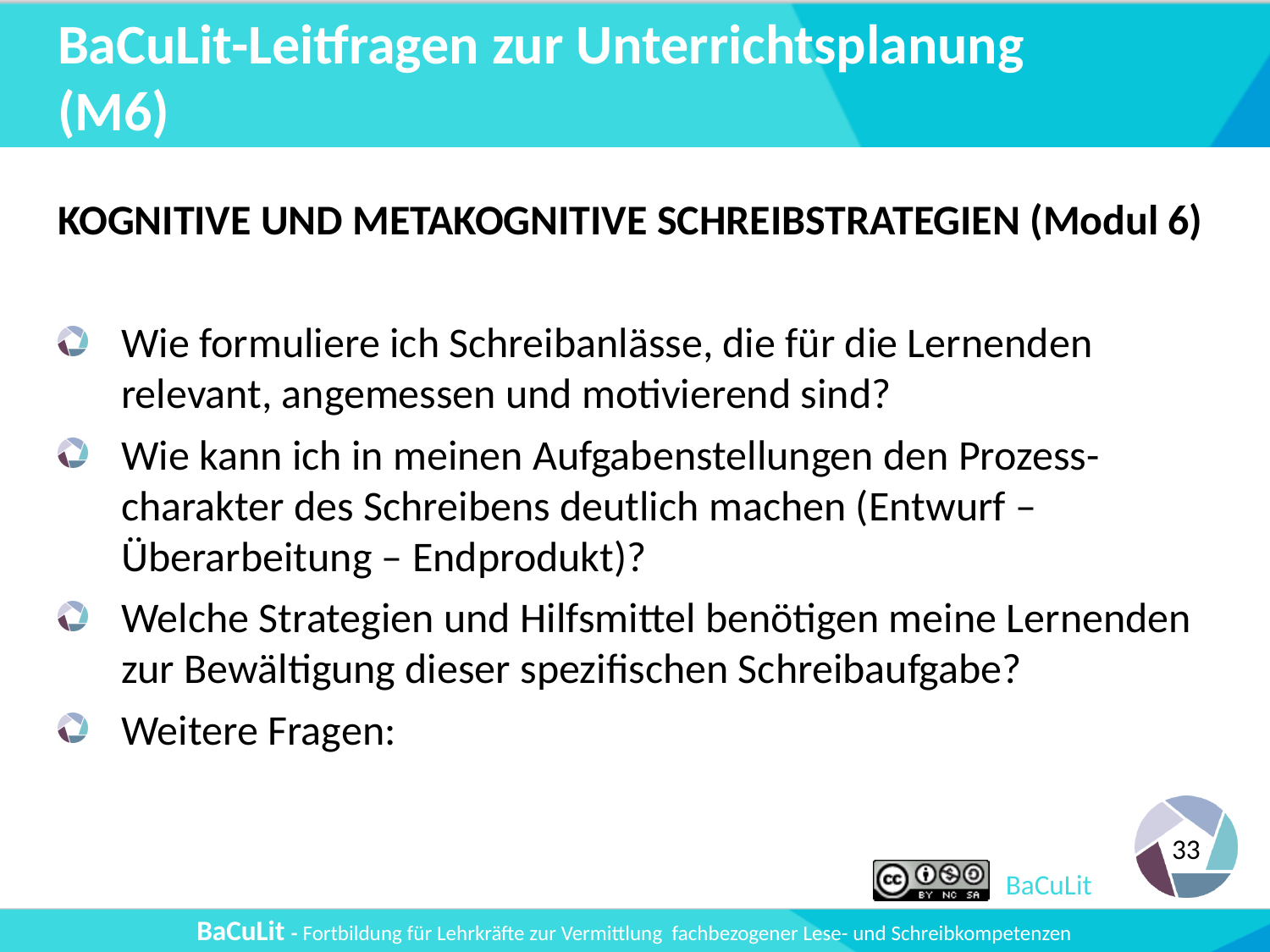

# BaCuLit-Leitfragen zur Unterrichtsplanung (M6)
KOGNITIVE UND METAKOGNITIVE SCHREIBSTRATEGIEN (Modul 6)

Wie formuliere ich Schreibanlässe, die für die Lernenden relevant, angemessen und motivierend sind?
Wie kann ich in meinen Aufgabenstellungen den Prozess-charakter des Schreibens deutlich machen (Entwurf – Überarbeitung – Endprodukt)?
Welche Strategien und Hilfsmittel benötigen meine Lernenden zur Bewältigung dieser spezifischen Schreibaufgabe?
Weitere Fragen: